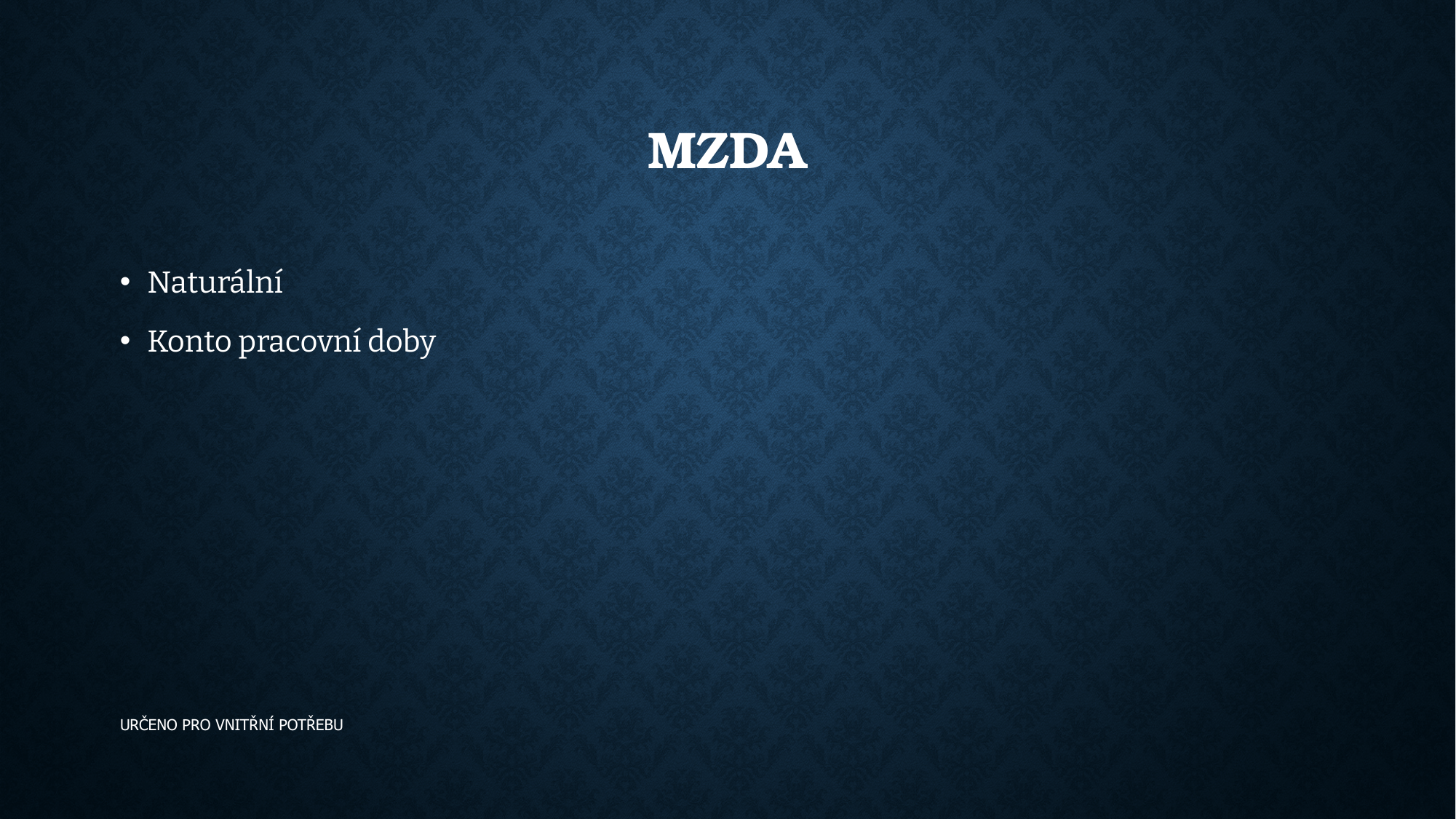

# mzda
Naturální
Konto pracovní doby

​﻿URČENO PRO VNITŘNÍ POTŘEBU﻿​